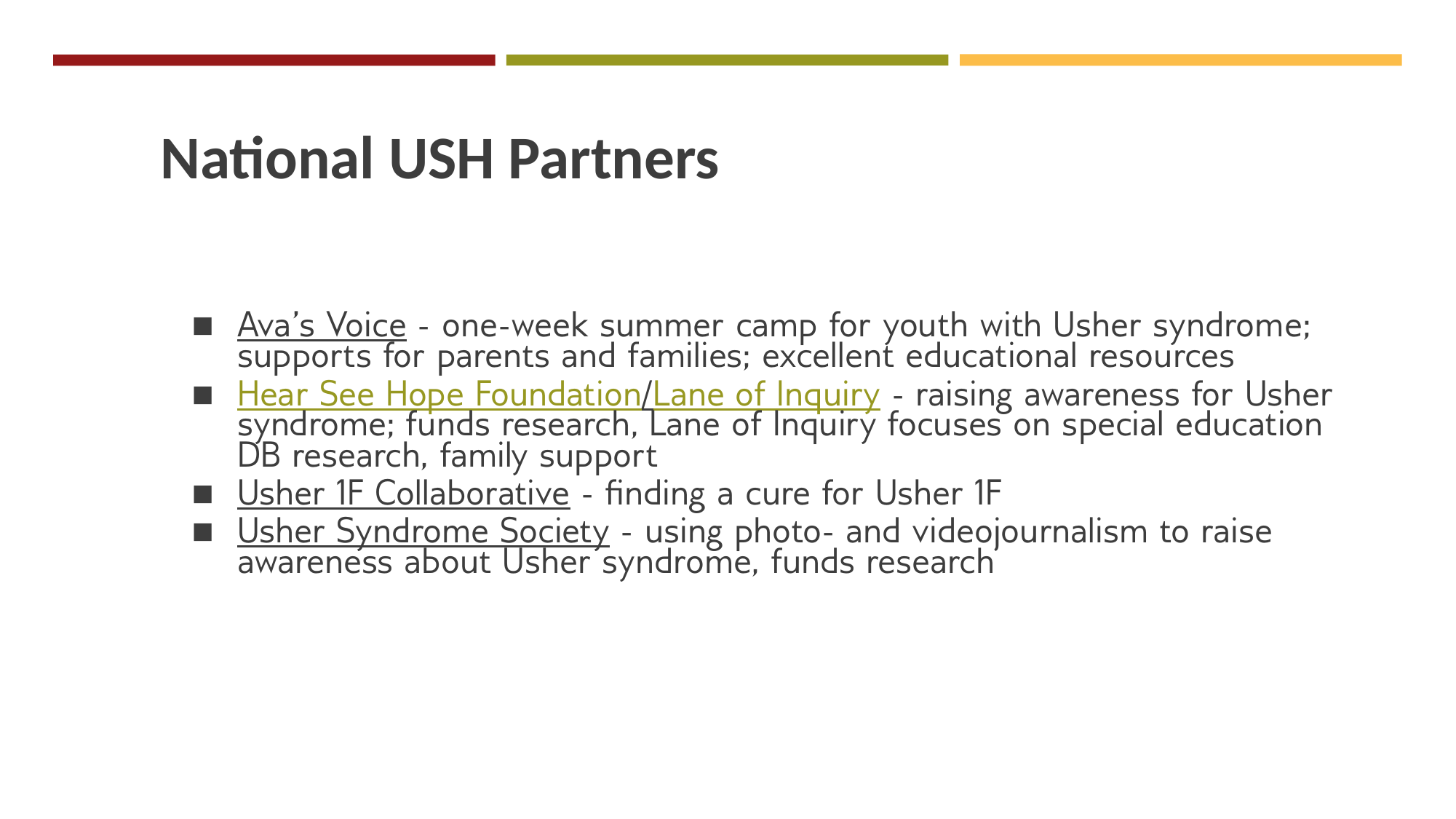

# Collaboration -
National USH Partners

Ava’s Voice - one-week summer camp for youth with Usher syndrome; supports for parents and families; excellent educational resources
Hear See Hope Foundation/Lane of Inquiry - raising awareness for Usher syndrome; funds research, Lane of Inquiry focuses on special education DB research, family support
Usher 1F Collaborative - finding a cure for Usher 1F
Usher Syndrome Society - using photo- and videojournalism to raise awareness about Usher syndrome, funds research